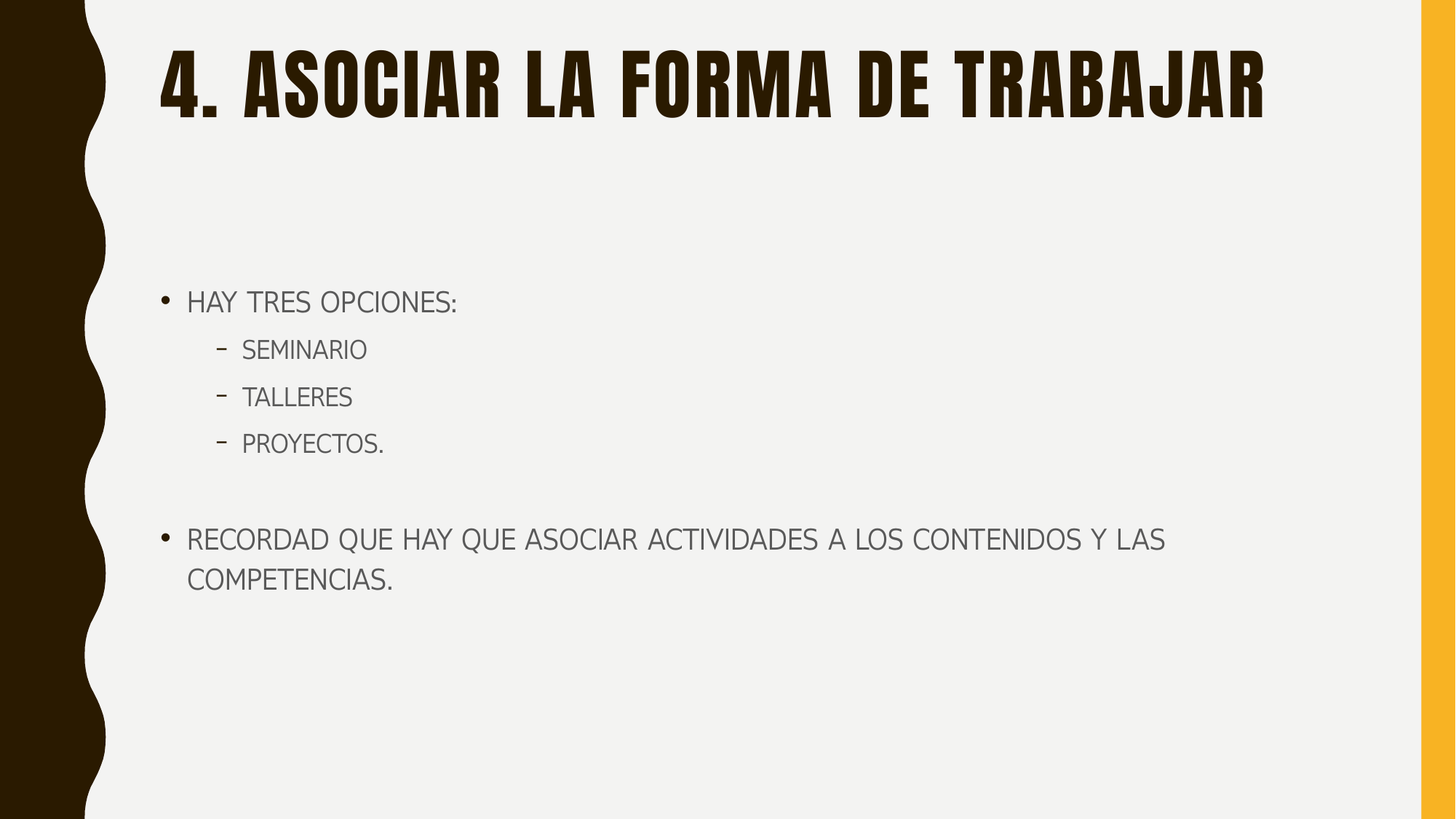

# 4. ASOCIAR LA FORMA DE TRABAJAR
HAY TRES OPCIONES:
SEMINARIO
TALLERES
PROYECTOS.

RECORDAD QUE HAY QUE ASOCIAR ACTIVIDADES A LOS CONTENIDOS Y LAS COMPETENCIAS.